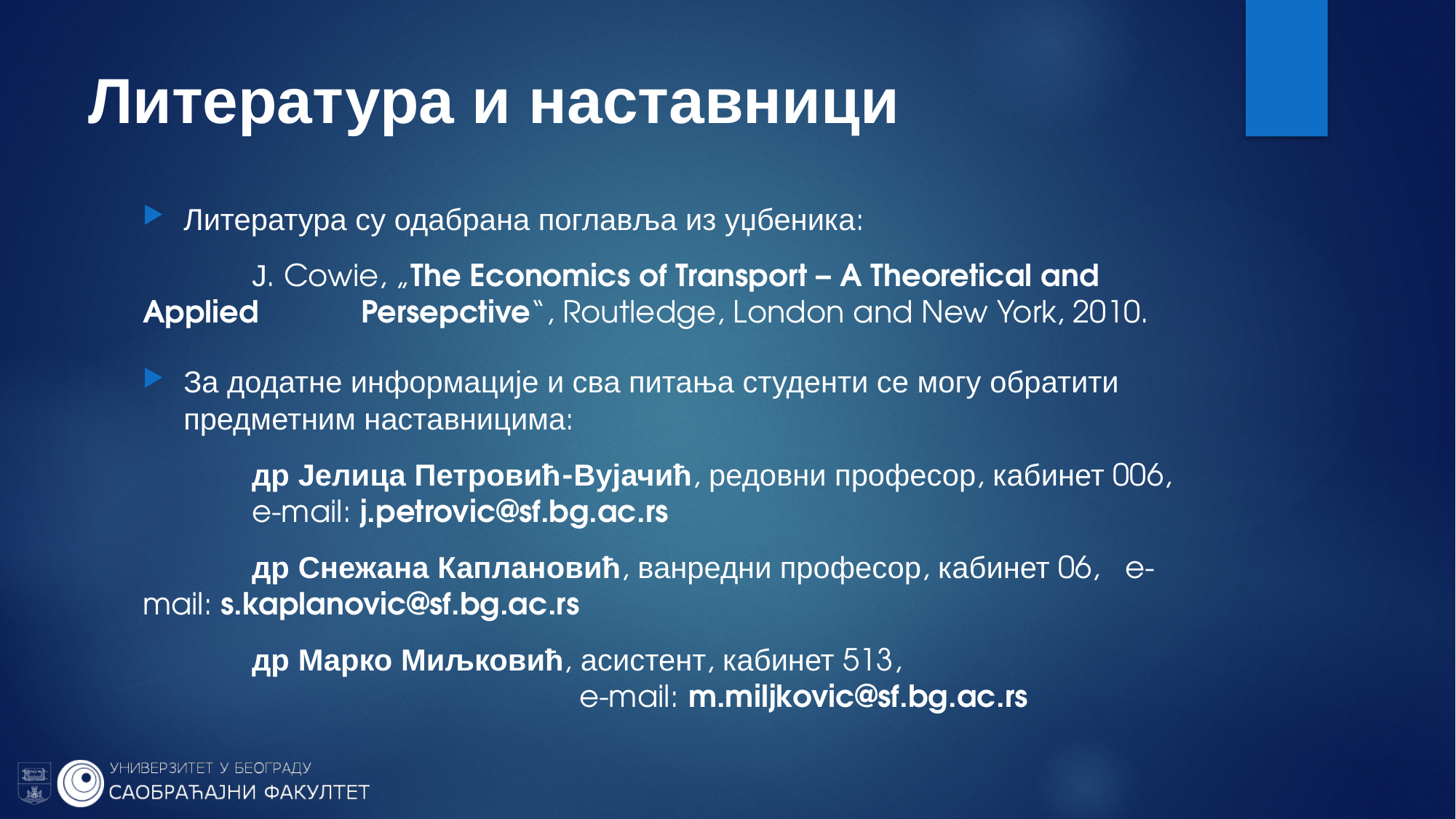

# Литература и наставници
Литература су одабрана поглавља из уџбеника:
	Ј. Cowie, „The Economics of Transport – A Theoretical and Applied 	Persepctive“, Routledge, London and New York, 2010.
За додатне информације и сва питања студенти се могу обратити предметним наставницима:
	др Јелица Петровић-Вујачић, редовни професор, кабинет 006, 	e-mail: j.petrovic@sf.bg.ac.rs
	др Снежана Каплановић, ванредни професор, кабинет 06, 	e-mail: s.kaplanovic@sf.bg.ac.rs
	др Марко Миљковић, асистент, кабинет 513, 						e-mail: 	m.miljkovic@sf.bg.ac.rs